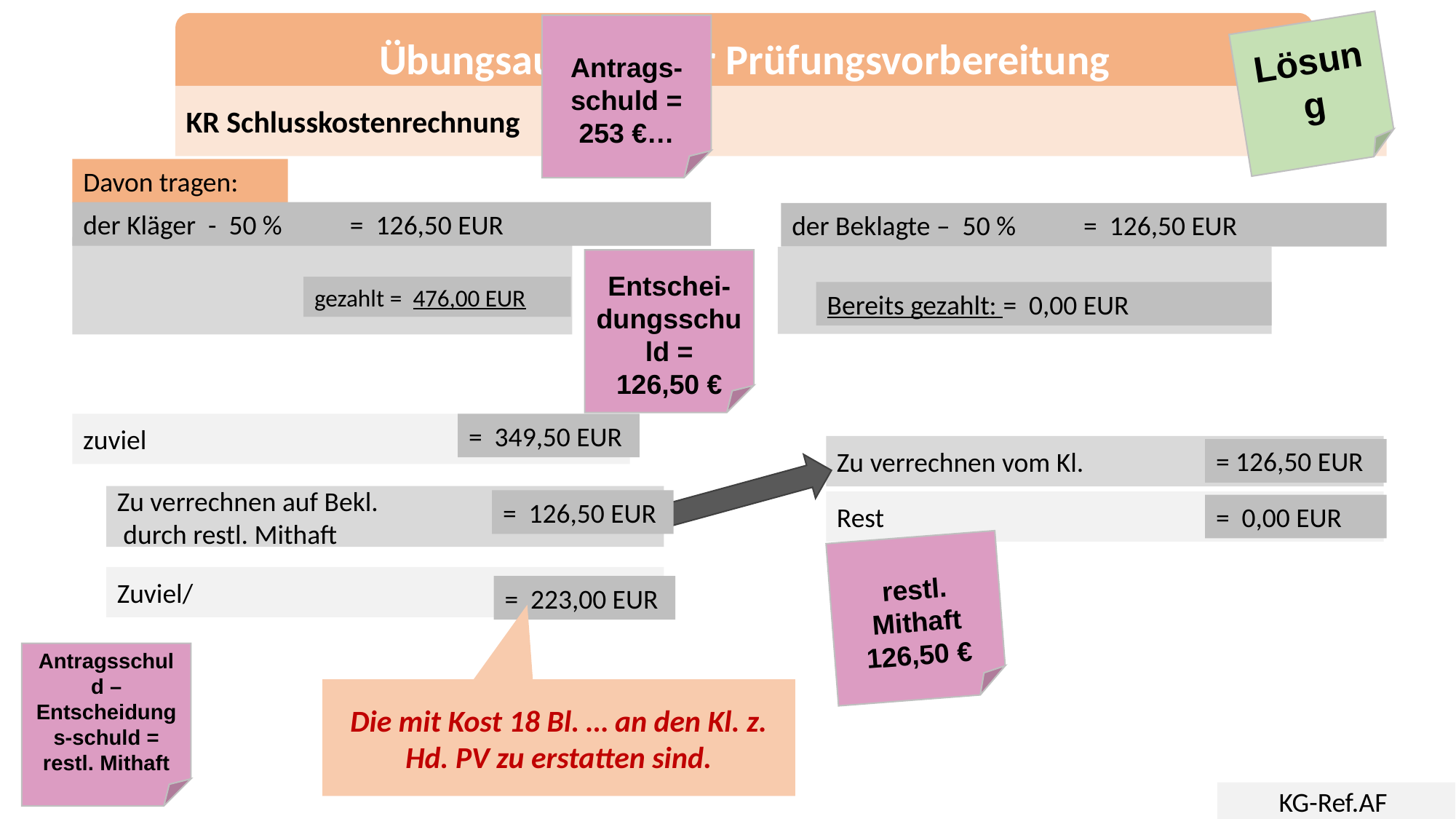

Übungsaufgabe zur Prüfungsvorbereitung

Antrags-schuld =
253 €…
Lösung
KR Schlusskostenrechnung
Davon tragen:
der Kläger  -  50 %           =  126,50 EUR
der Beklagte –  50 %           =  126,50 EUR

Entschei-dungsschuld =
126,50 €
gezahlt =  476,00 EUR
Bereits gezahlt: =  0,00 EUR

=  349,50 EUR
zuviel
Zu verrechnen vom Kl.
= 126,50 EUR
Zu verrechnen auf Bekl.
 durch restl. Mithaft
=  126,50 EUR
Rest
=  0,00 EUR

restl. Mithaft
126,50 €
Zuviel/
=  223,00 EUR

Die mit Kost 18 Bl. … an den Kl. z. Hd. PV zu erstatten sind.
Antragsschuld – Entscheidungs-schuld =
restl. Mithaft
KG-Ref.AF